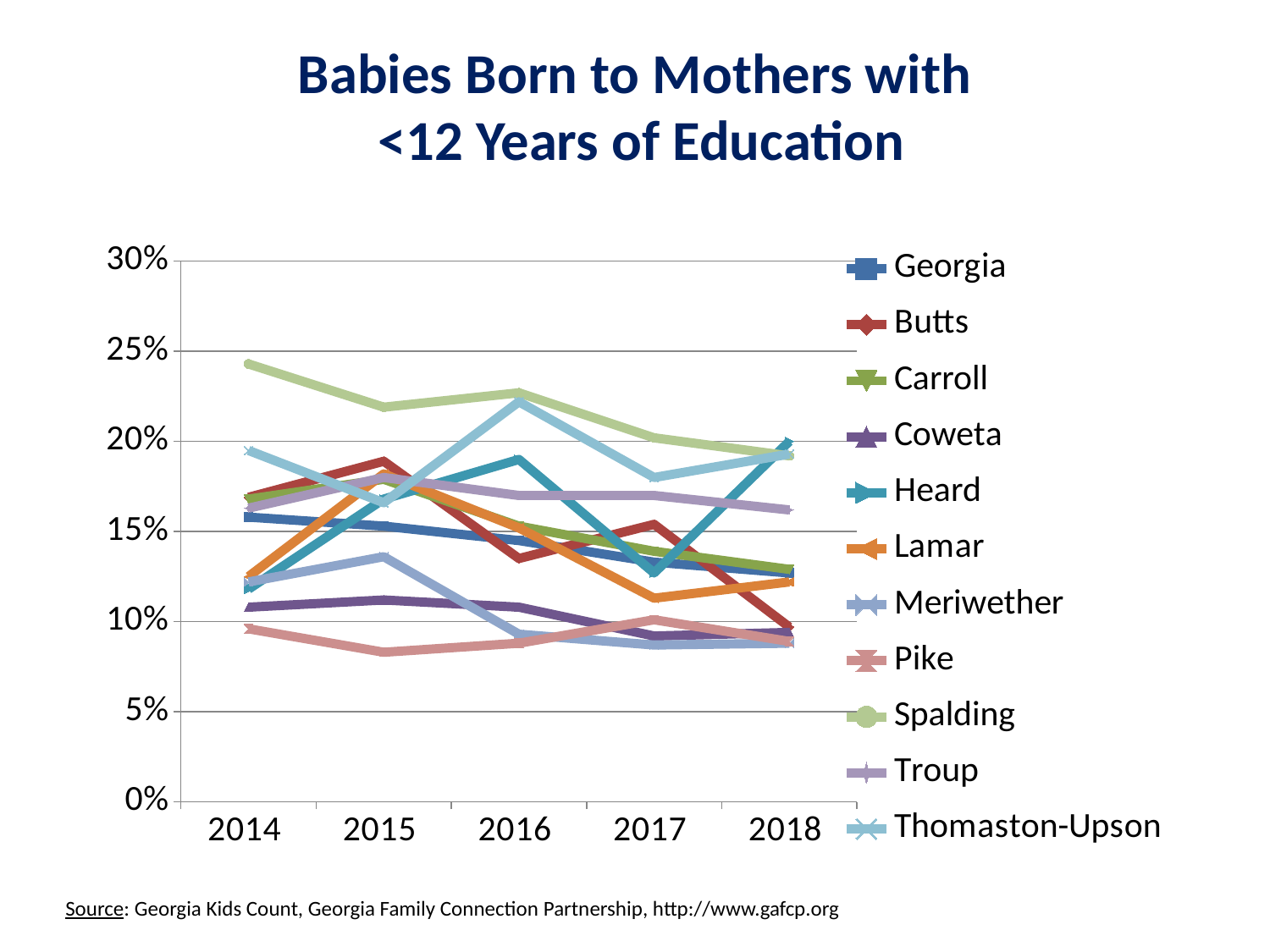

# Babies Born to Mothers with <12 Years of Education

### Chart

| Category | Georgia | Butts | Carroll | Coweta | Heard | Lamar | Meriwether | Pike | Spalding | Troup | Thomaston-Upson |
|---|---|---|---|---|---|---|---|---|---|---|---|
| 2014  | 0.158 | 0.169 | 0.168 | 0.108 | 0.118 | 0.125 | 0.122 | 0.096 | 0.243 | 0.163 | 0.195 |
| 2015  | 0.153 | 0.189 | 0.179 | 0.112 | 0.168 | 0.182 | 0.136 | 0.083 | 0.219 | 0.18 | 0.166 |
| 2016  | 0.145 | 0.135 | 0.153 | 0.108 | 0.19 | 0.152 | 0.093 | 0.088 | 0.227 | 0.17 | 0.222 |
| 2017  | 0.133 | 0.154 | 0.139 | 0.092 | 0.127 | 0.113 | 0.087 | 0.101 | 0.202 | 0.17 | 0.18 |
| 2018  | 0.127 | 0.097 | 0.129 | 0.094 | 0.2 | 0.122 | 0.088 | 0.089 | 0.192 | 0.162 | 0.193 |
Source: Georgia Kids Count, Georgia Family Connection Partnership, http://www.gafcp.org